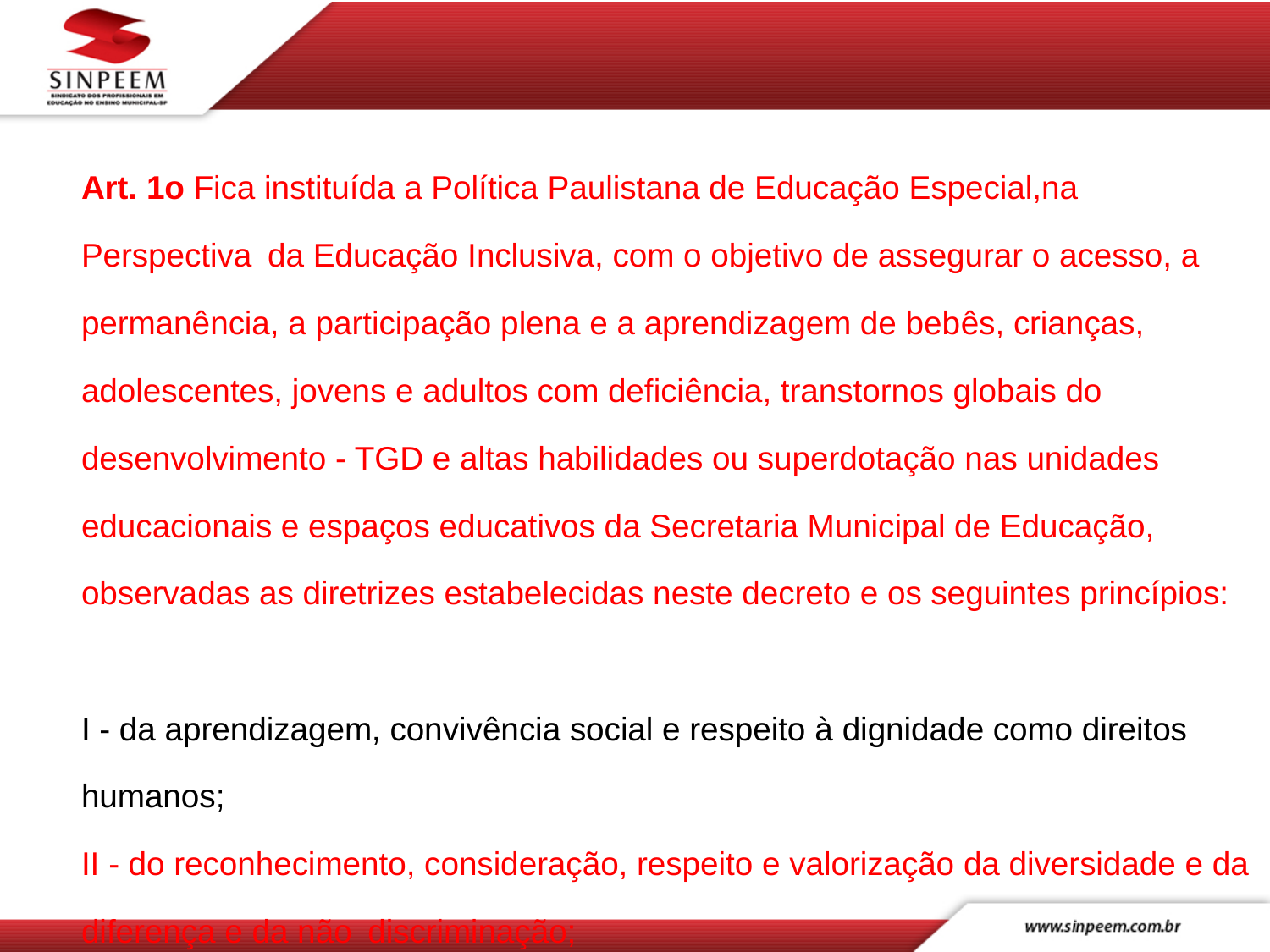

Art. 1o Fica instituída a Política Paulistana de Educação Especial,na Perspectiva da Educação Inclusiva, com o objetivo de assegurar o acesso, a permanência, a participação plena e a aprendizagem de bebês, crianças, adolescentes, jovens e adultos com deficiência, transtornos globais do desenvolvimento - TGD e altas habilidades ou superdotação nas unidades educacionais e espaços educativos da Secretaria Municipal de Educação, observadas as diretrizes estabelecidas neste decreto e os seguintes princípios:

I - da aprendizagem, convivência social e respeito à dignidade como direitos humanos;
II - do reconhecimento, consideração, respeito e valorização da diversidade e da diferença e da não discriminação;
III - da compreensão da deficiência como um fenômeno sócio-histórico-cultural e não apenas uma questão médicobiológica;